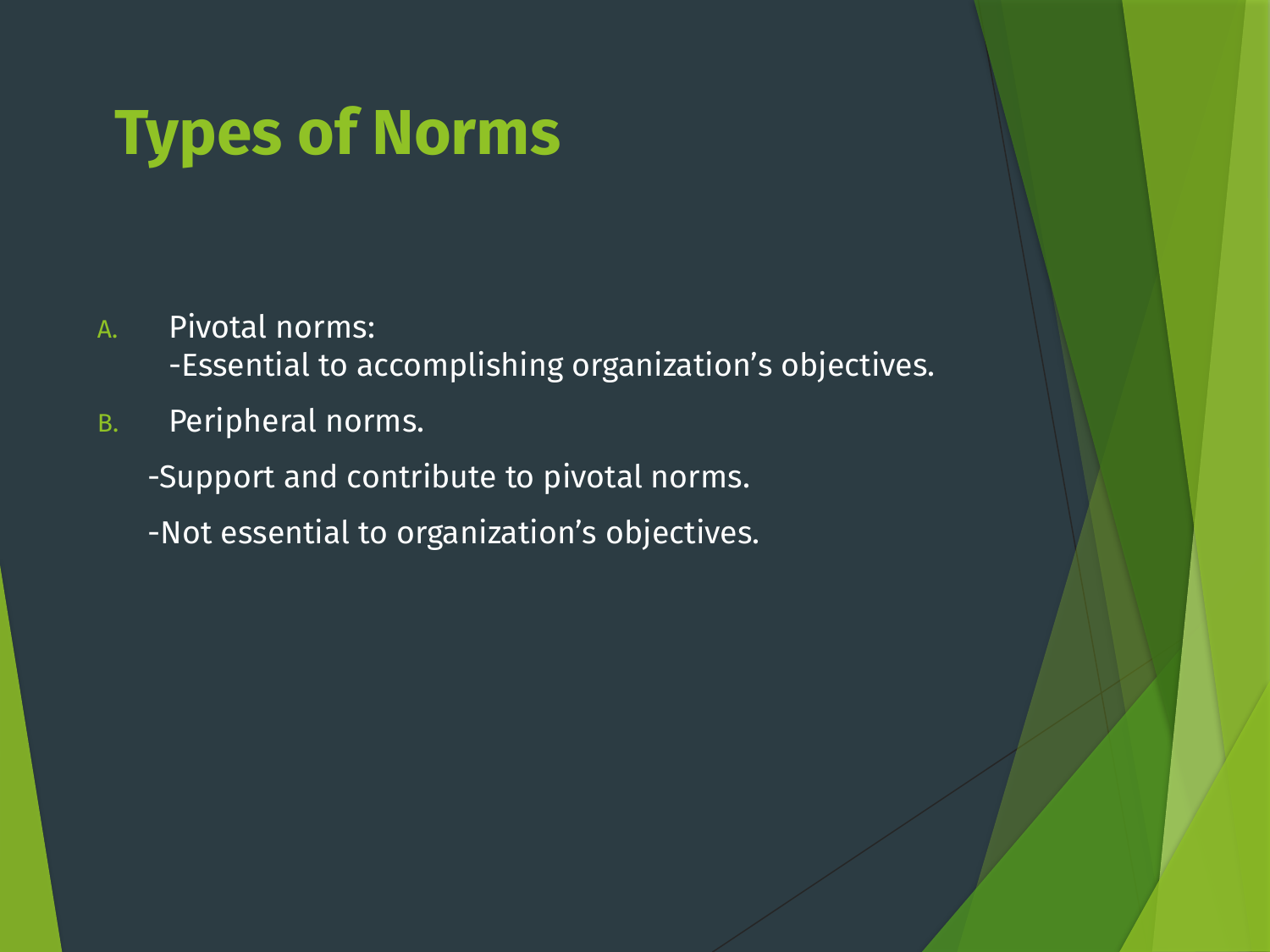

# Types of Norms
Pivotal norms:
-Essential to accomplishing organization’s objectives.
Peripheral norms.
      -Support and contribute to pivotal norms.
      -Not essential to organization’s objectives.